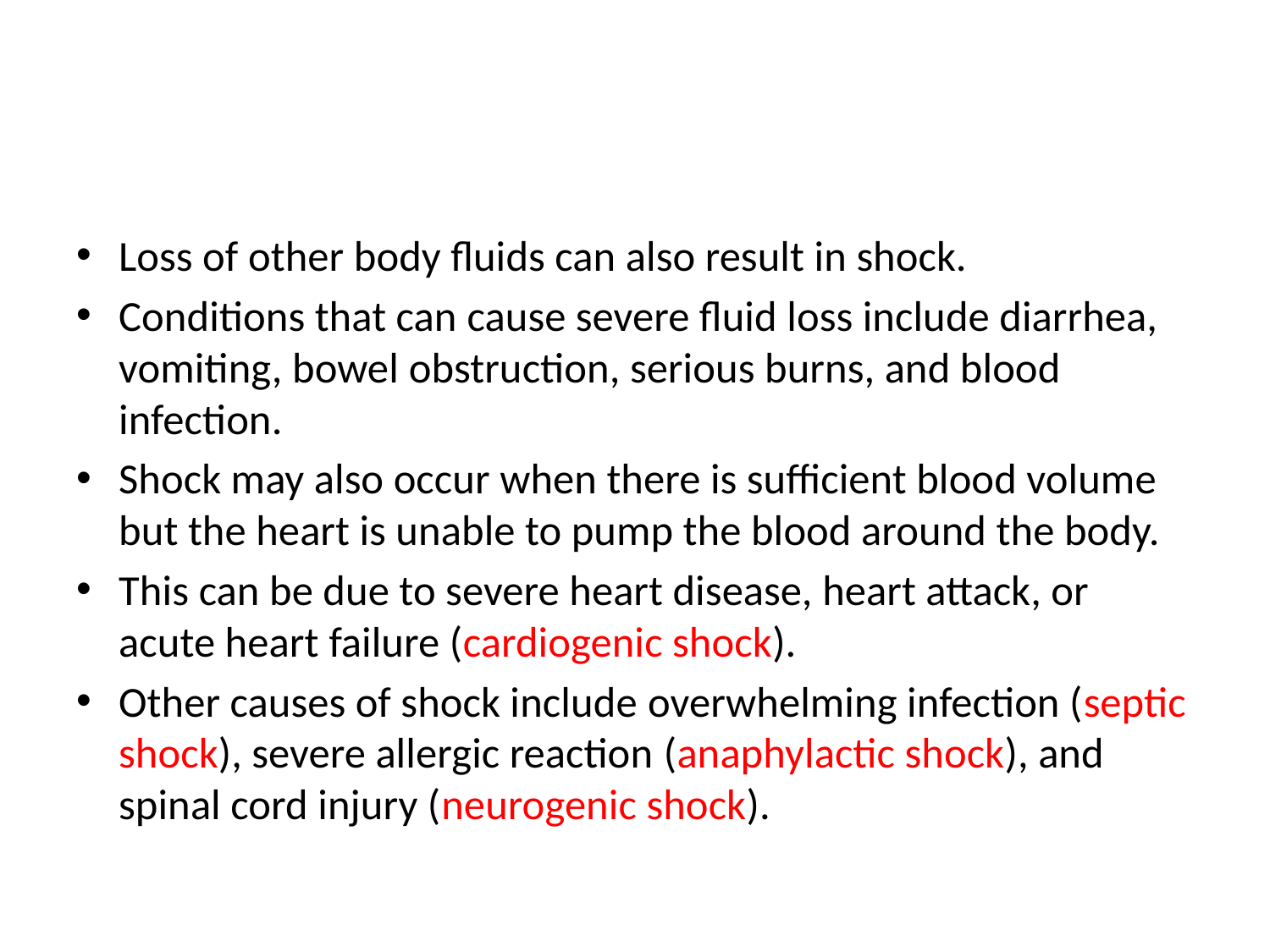

#
Loss of other body fluids can also result in shock.
Conditions that can cause severe fluid loss include diarrhea, vomiting, bowel obstruction, serious burns, and blood infection.
Shock may also occur when there is sufficient blood volume but the heart is unable to pump the blood around the body.
This can be due to severe heart disease, heart attack, or acute heart failure (cardiogenic shock).
Other causes of shock include overwhelming infection (septic shock), severe allergic reaction (anaphylactic shock), and spinal cord injury (neurogenic shock).